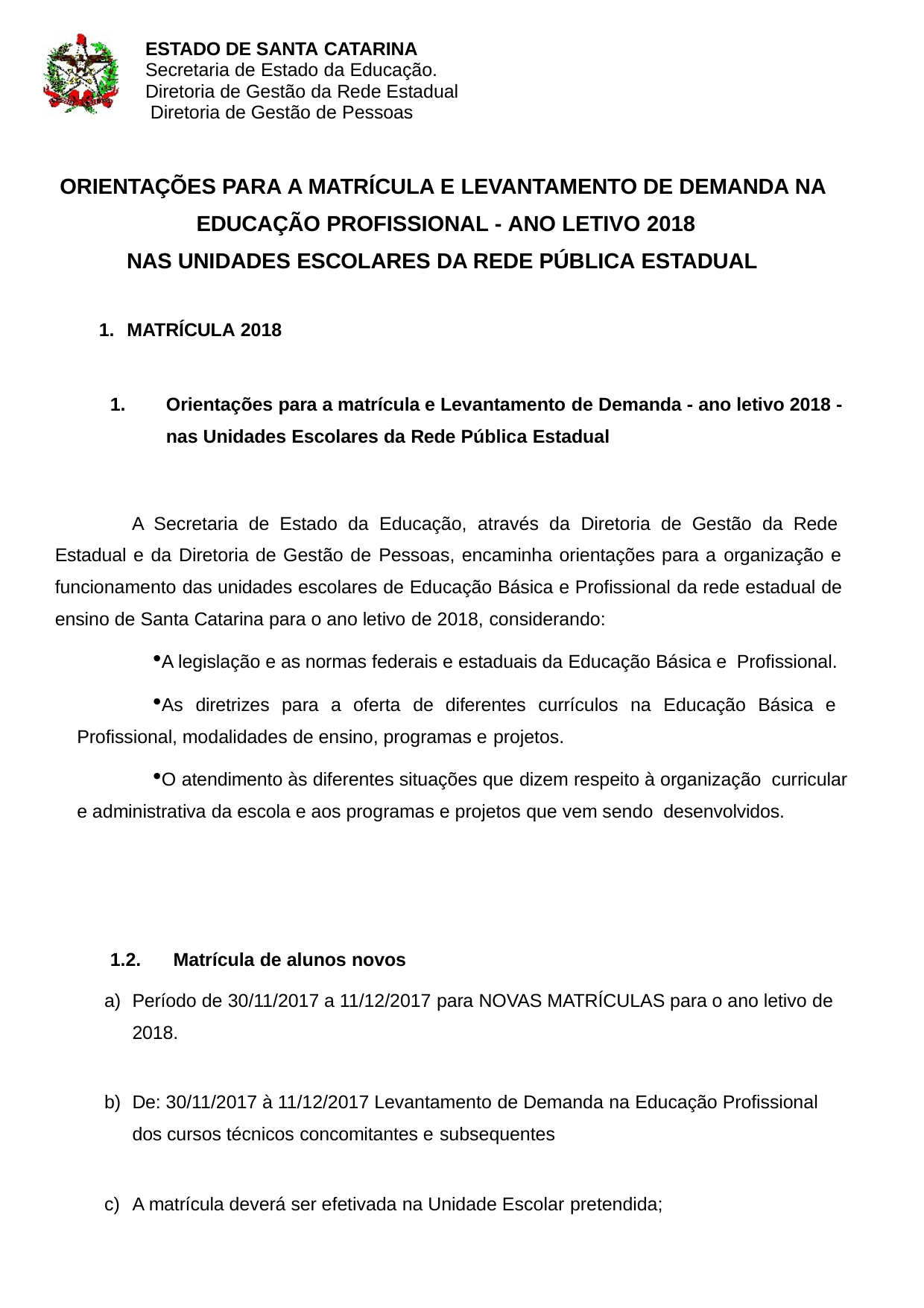

ESTADO DE SANTA CATARINA
Secretaria de Estado da Educação.  Diretoria de Gestão da Rede Estadual  Diretoria de Gestão de Pessoas

ORIENTAÇÕES PARA A MATRÍCULA E LEVANTAMENTO DE DEMANDA NA  EDUCAÇÃO PROFISSIONAL - ANO LETIVO 2018
NAS UNIDADES ESCOLARES DA REDE PÚBLICA ESTADUAL

MATRÍCULA 2018

Orientações para a matrícula e Levantamento de Demanda - ano letivo 2018 -  nas Unidades Escolares da Rede Pública Estadual
A Secretaria de Estado da Educação, através da Diretoria de Gestão da Rede  Estadual e da Diretoria de Gestão de Pessoas, encaminha orientações para a organização e  funcionamento das unidades escolares de Educação Básica e Profissional da rede estadual de  ensino de Santa Catarina para o ano letivo de 2018, considerando:
A legislação e as normas federais e estaduais da Educação Básica e  Profissional.
As diretrizes para a oferta de diferentes currículos na Educação Básica e  Profissional, modalidades de ensino, programas e projetos.
O atendimento às diferentes situações que dizem respeito à organização  curricular e administrativa da escola e aos programas e projetos que vem sendo  desenvolvidos.
1.2.	Matrícula de alunos novos
Período de 30/11/2017 a 11/12/2017 para NOVAS MATRÍCULAS para o ano letivo de  2018.

De: 30/11/2017 à 11/12/2017 Levantamento de Demanda na Educação Profissional  dos cursos técnicos concomitantes e subsequentes

A matrícula deverá ser efetivada na Unidade Escolar pretendida;